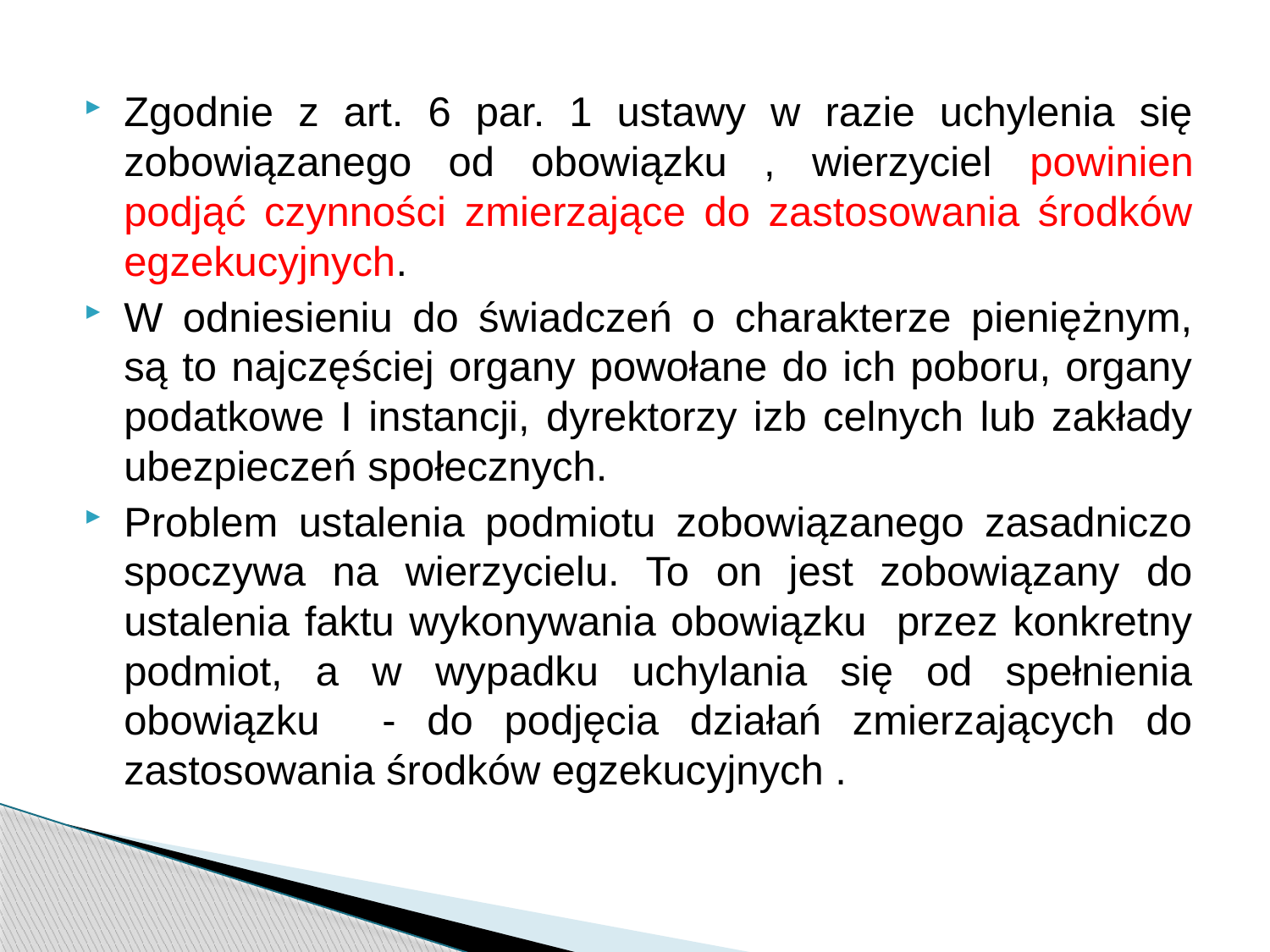

Zgodnie z art. 6 par. 1 ustawy w razie uchylenia się zobowiązanego od obowiązku , wierzyciel powinien podjąć czynności zmierzające do zastosowania środków egzekucyjnych.
W odniesieniu do świadczeń o charakterze pieniężnym, są to najczęściej organy powołane do ich poboru, organy podatkowe I instancji, dyrektorzy izb celnych lub zakłady ubezpieczeń społecznych.
Problem ustalenia podmiotu zobowiązanego zasadniczo spoczywa na wierzycielu. To on jest zobowiązany do ustalenia faktu wykonywania obowiązku  przez konkretny podmiot, a w wypadku uchylania się od spełnienia obowiązku  - do podjęcia działań zmierzających do zastosowania środków egzekucyjnych .